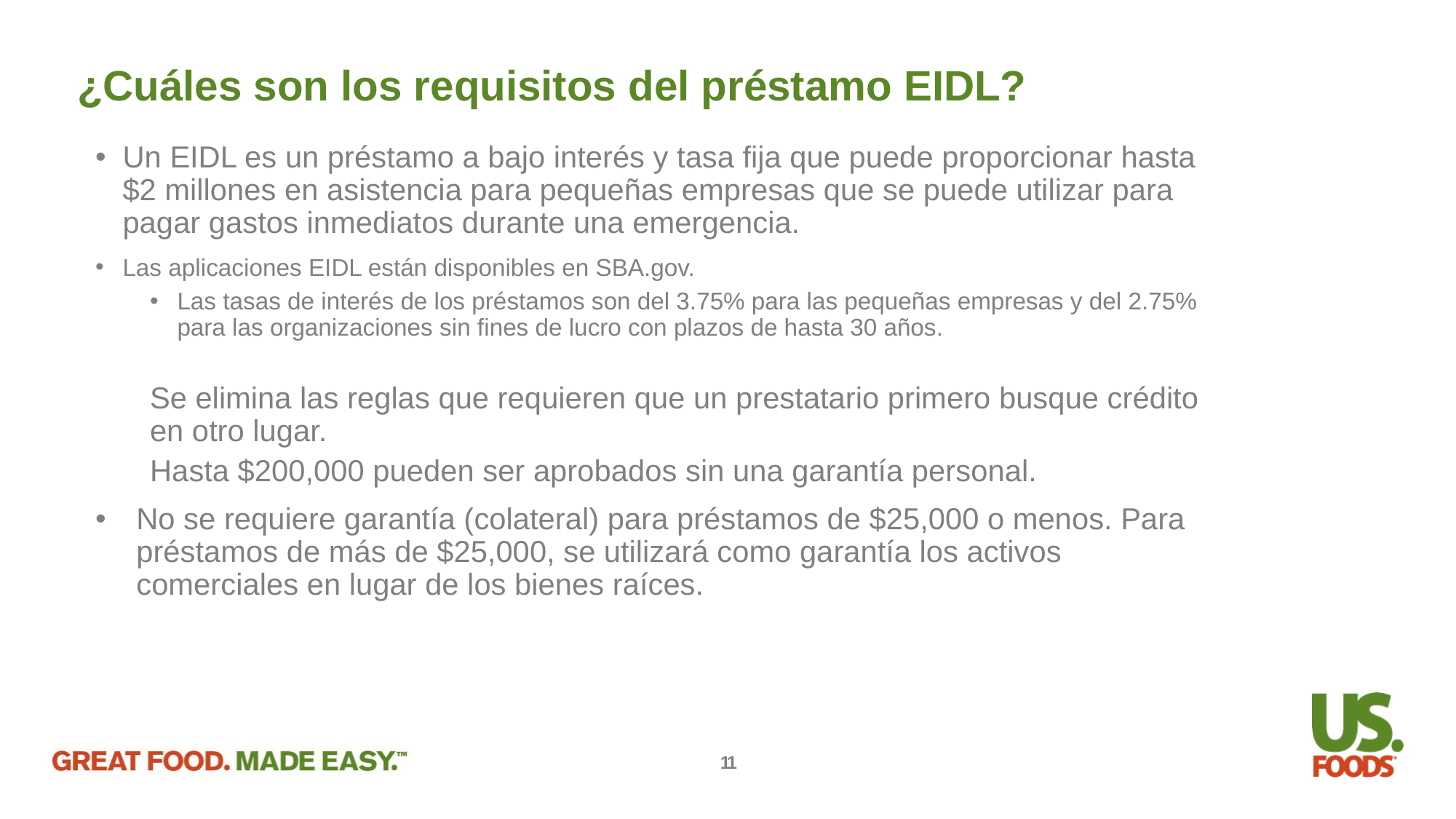

¿Cuáles son los requisitos del préstamo EIDL?

Un EIDL es un préstamo a bajo interés y tasa fija que puede proporcionar hasta $2 millones en asistencia para pequeñas empresas que se puede utilizar para pagar gastos inmediatos durante una emergencia.
Las aplicaciones EIDL están disponibles en SBA.gov.
Las tasas de interés de los préstamos son del 3.75% para las pequeñas empresas y del 2.75% para las organizaciones sin fines de lucro con plazos de hasta 30 años.

Se elimina las reglas que requieren que un prestatario primero busque crédito en otro lugar.
Hasta $200,000 pueden ser aprobados sin una garantía personal.
No se requiere garantía (colateral) para préstamos de $25,000 o menos. Para préstamos de más de $25,000, se utilizará como garantía los activos comerciales en lugar de los bienes raíces.